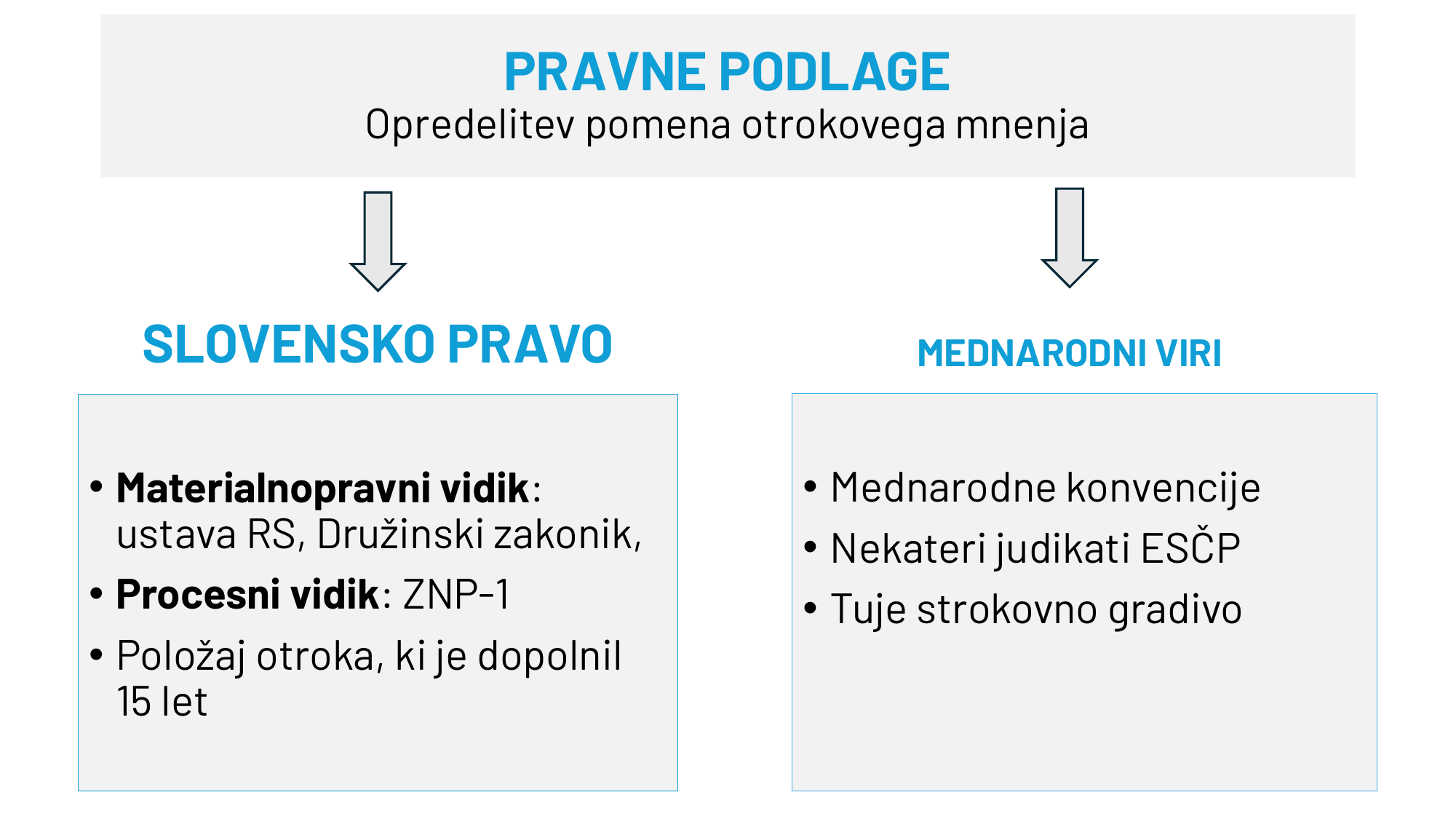

# PRAVNE PODLAGE Opredelitev pomena otrokovega mnenja

SLOVENSKO PRAVO

MEDNARODNI VIRI

Mednarodne konvencije
Nekateri judikati ESČP
Tuje strokovno gradivo

Materialnopravni vidik: ustava RS, Družinski zakonik,
Procesni vidik: ZNP-1
Položaj otroka, ki je dopolnil 15 let